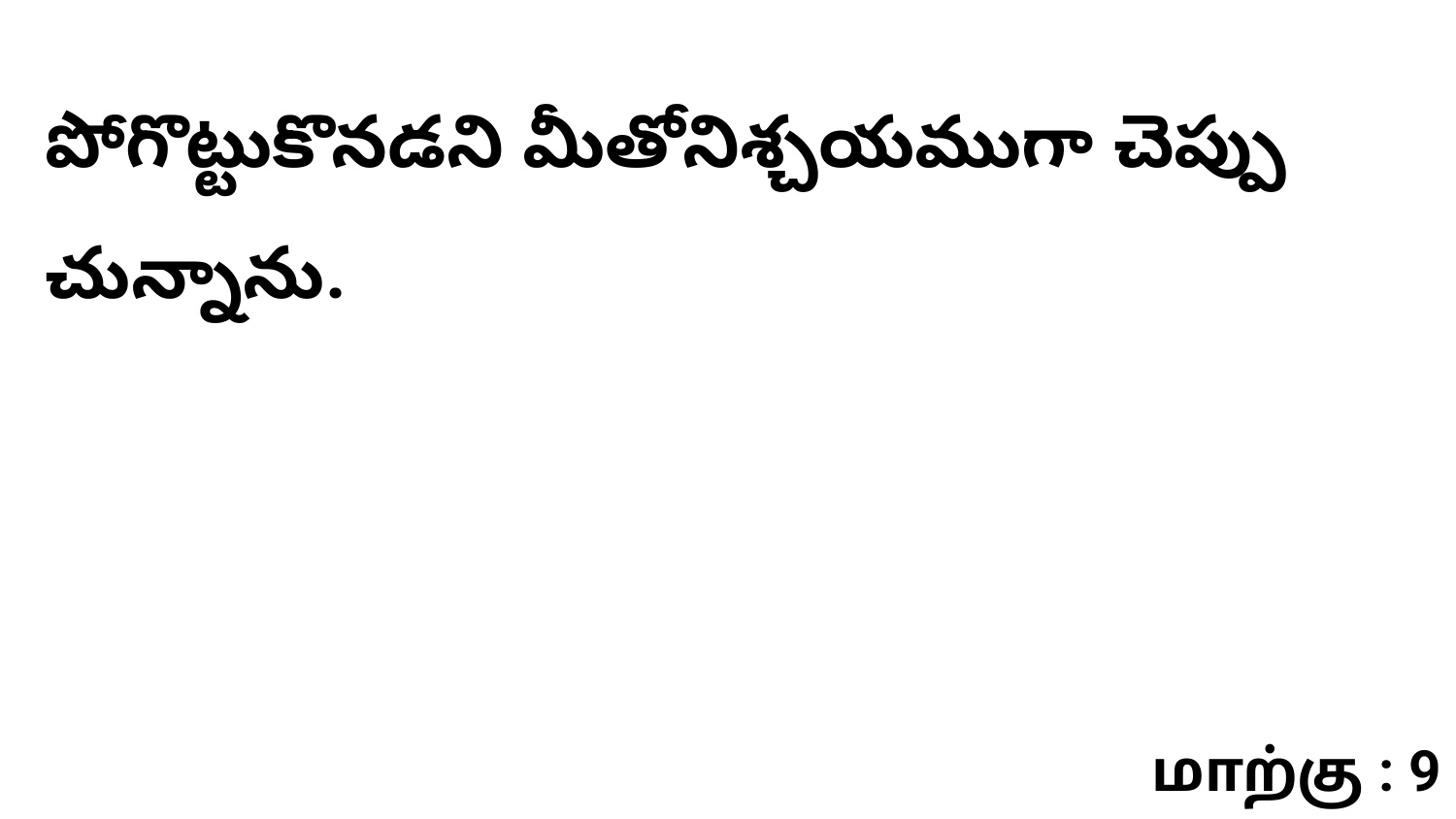

పోగొట్టుకొనడని మీతోనిశ్చయముగా చెప్పు చున్నాను.
மாற்கு : 9